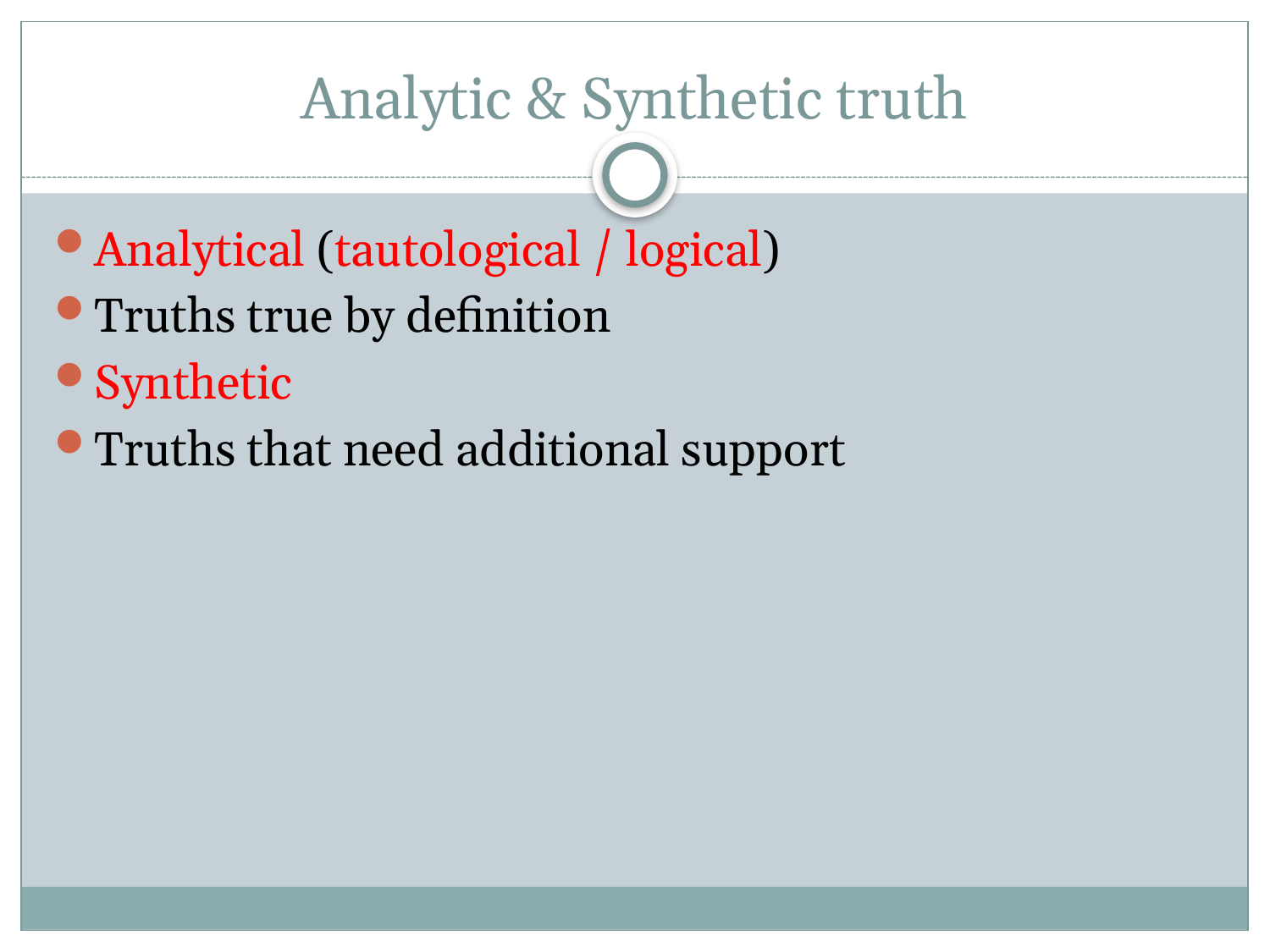

# Analytic & Synthetic truth
Analytical (tautological / logical)
Truths true by definition
Synthetic
Truths that need additional support